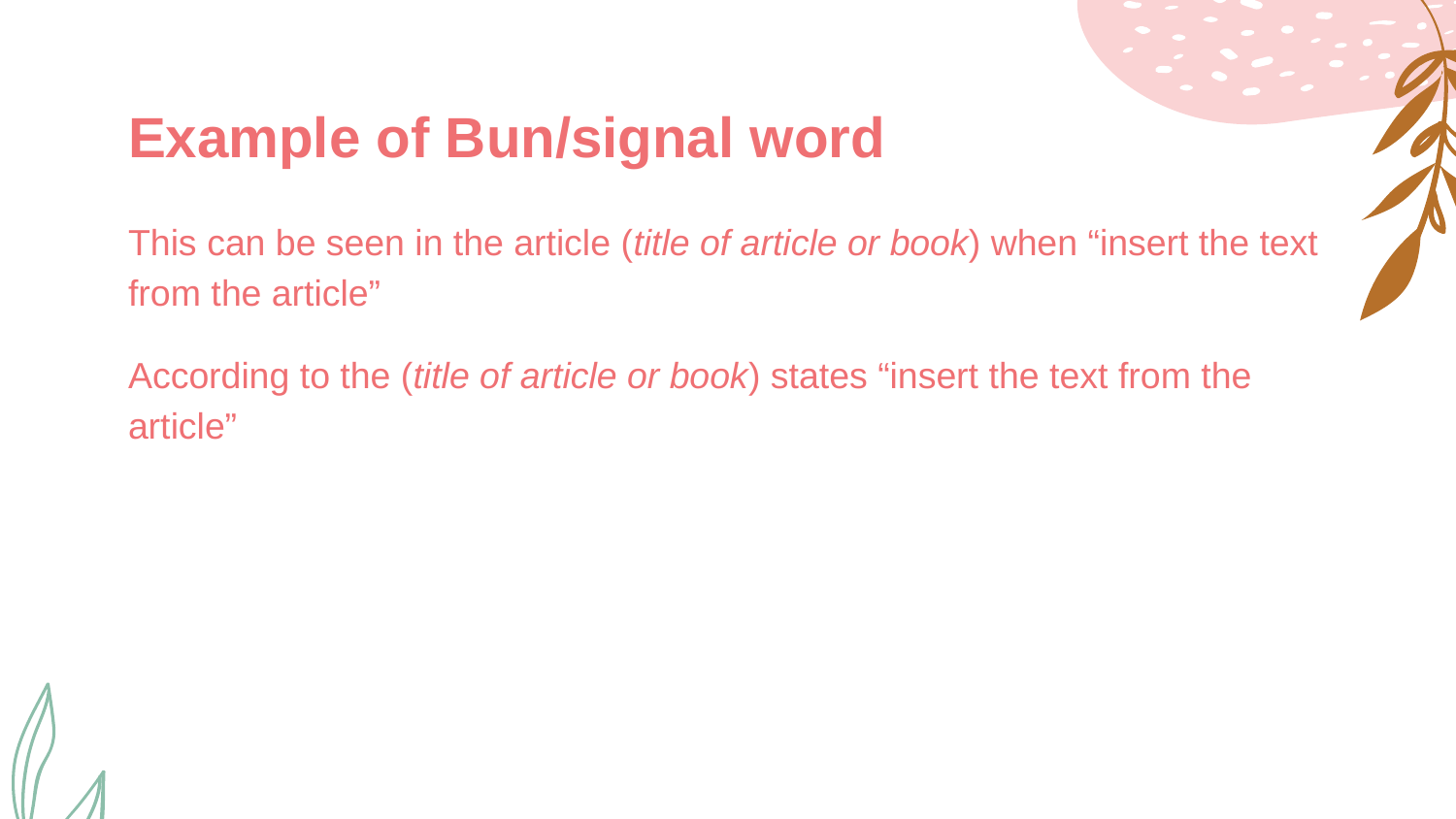

# Example of Bun/signal word
This can be seen in the article (title of article or book) when “insert the text from the article”
According to the (title of article or book) states “insert the text from the article”